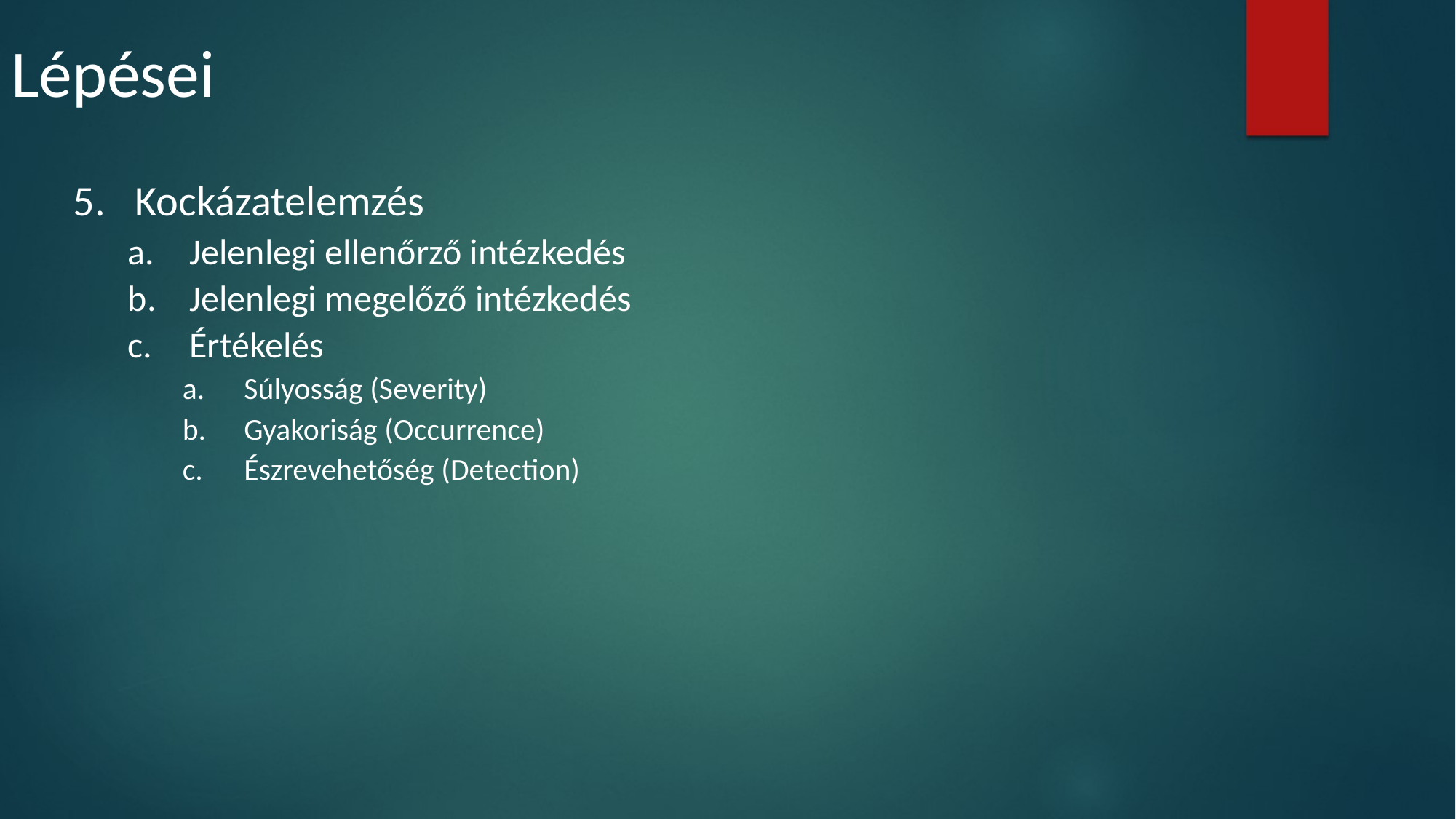

# Lépései
Kockázatelemzés
Jelenlegi ellenőrző intézkedés
Jelenlegi megelőző intézkedés
Értékelés
Súlyosság (Severity)
Gyakoriság (Occurrence)
Észrevehetőség (Detection)